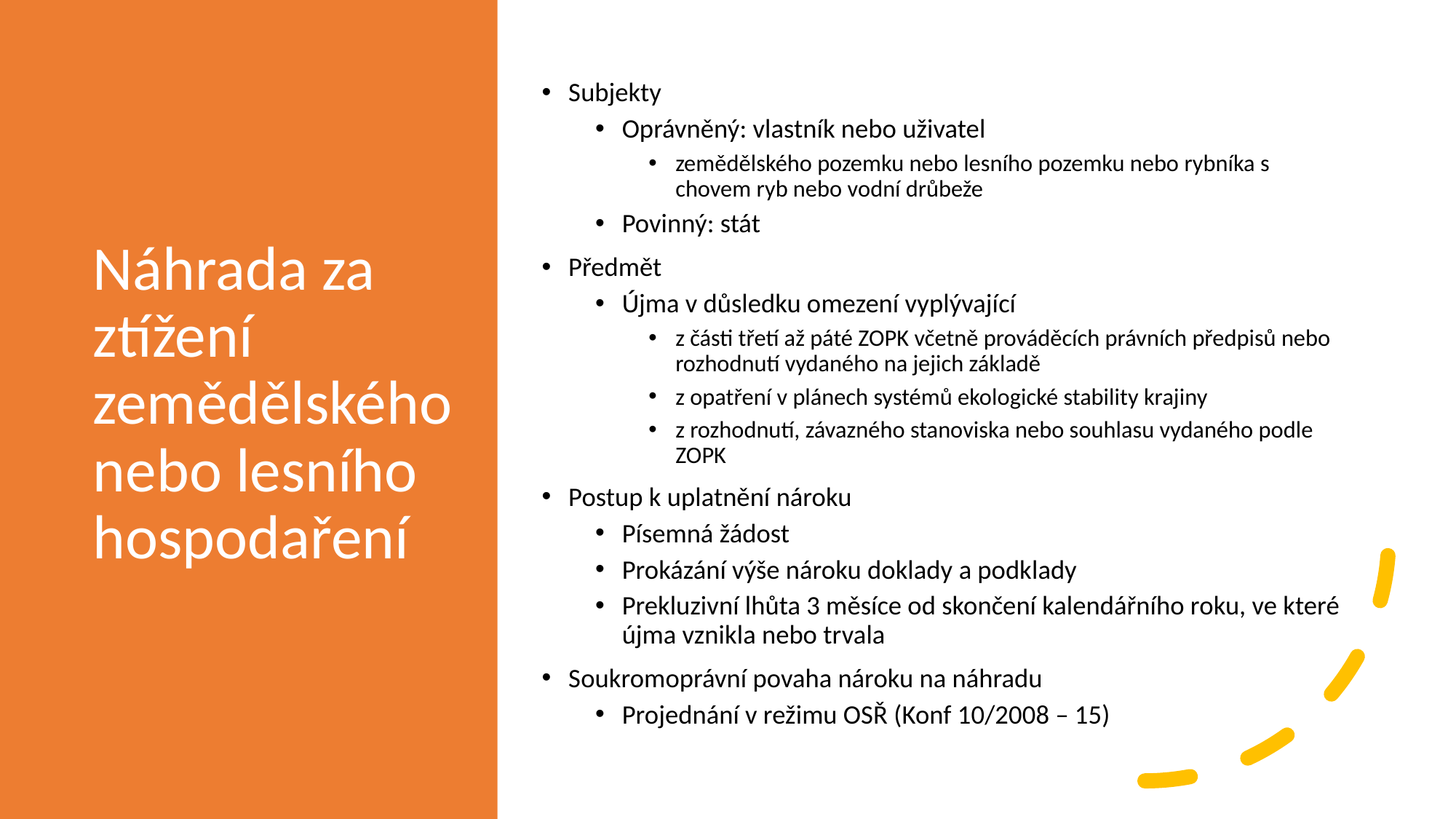

# Náhrada za ztížení zemědělského nebo lesního hospodaření
Subjekty
Oprávněný: vlastník nebo uživatel
zemědělského pozemku nebo lesního pozemku nebo rybníka s chovem ryb nebo vodní drůbeže
Povinný: stát
Předmět
Újma v důsledku omezení vyplývající
z části třetí až páté ZOPK včetně prováděcích právních předpisů nebo rozhodnutí vydaného na jejich základě
z opatření v plánech systémů ekologické stability krajiny
z rozhodnutí, závazného stanoviska nebo souhlasu vydaného podle ZOPK
Postup k uplatnění nároku
Písemná žádost
Prokázání výše nároku doklady a podklady
Prekluzivní lhůta 3 měsíce od skončení kalendářního roku, ve které újma vznikla nebo trvala
Soukromoprávní povaha nároku na náhradu
Projednání v režimu OSŘ (Konf 10/2008 – 15)